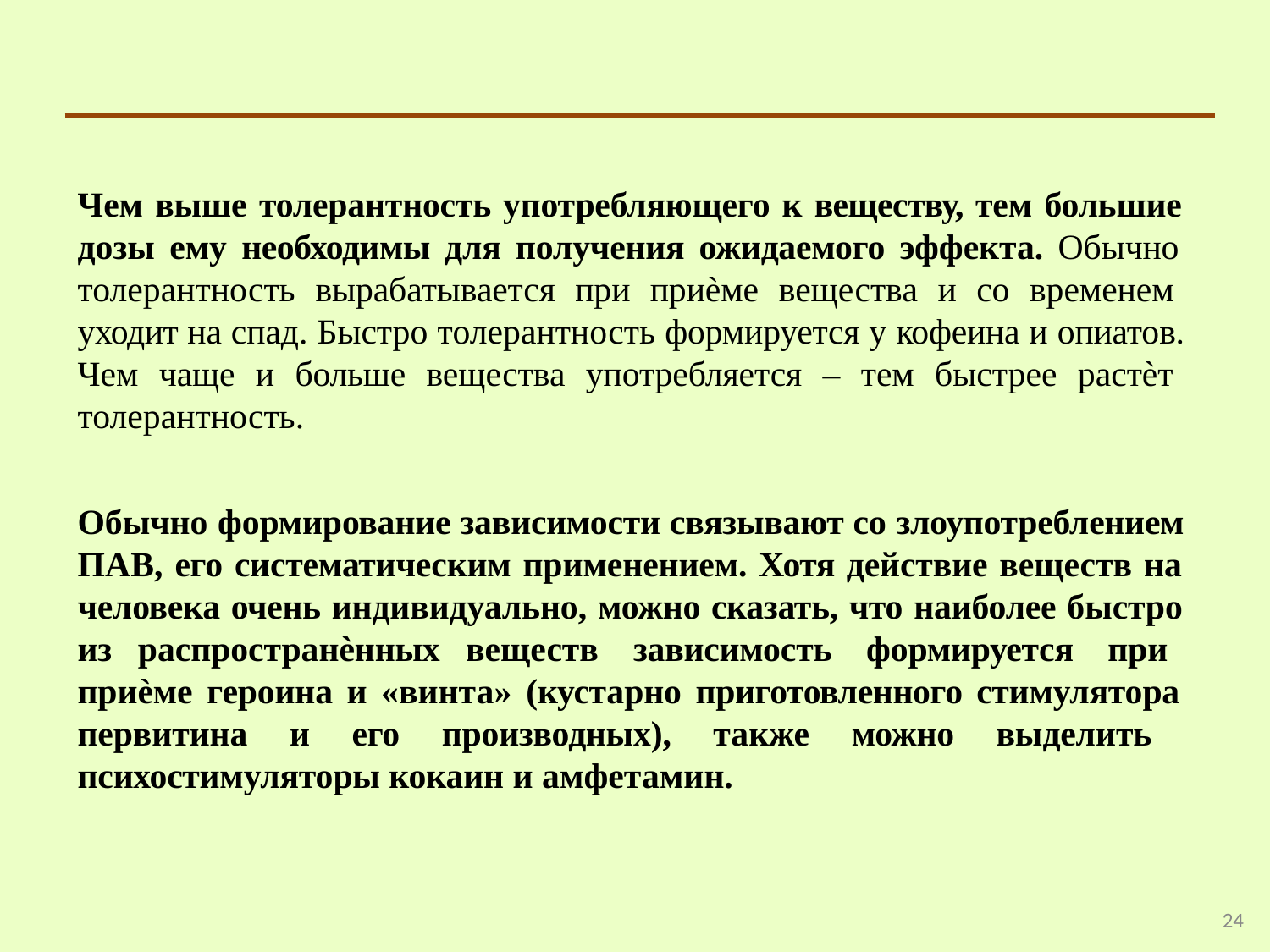

Чем выше толерантность употребляющего к веществу, тем большие  дозы ему необходимы для получения ожидаемого эффекта. Обычно  толерантность вырабатывается при приѐме вещества и со временем  уходит на спад. Быстро толерантность формируется у кофеина и опиатов.  Чем чаще и больше вещества употребляется – тем быстрее растѐт  толерантность.
Обычно формирование зависимости связывают со злоупотреблением  ПАВ, его систематическим применением. Хотя действие веществ на  человека очень индивидуально, можно сказать, что наиболее быстро  из распространѐнных веществ зависимость формируется при  приѐме героина и «винта» (кустарно приготовленного стимулятора  первитина и его производных), также можно выделить  психостимуляторы кокаин и амфетамин.
24